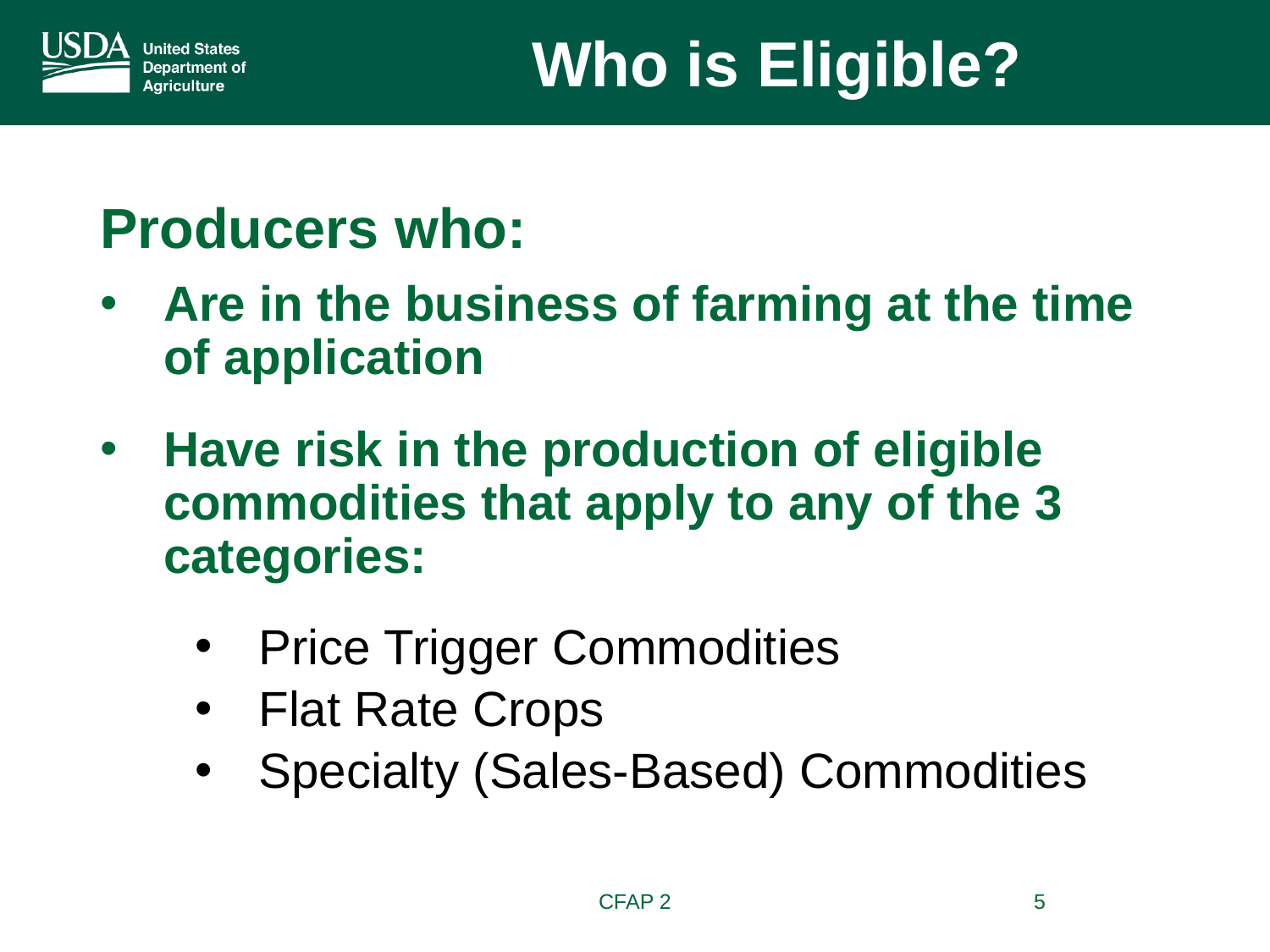

Who is Eligible?
Producers who:
Are in the business of farming at the time of application

Have risk in the production of eligible commodities that apply to any of the 3 categories:

Price Trigger Commodities
Flat Rate Crops
Specialty (Sales-Based) Commodities

CFAP 2
5